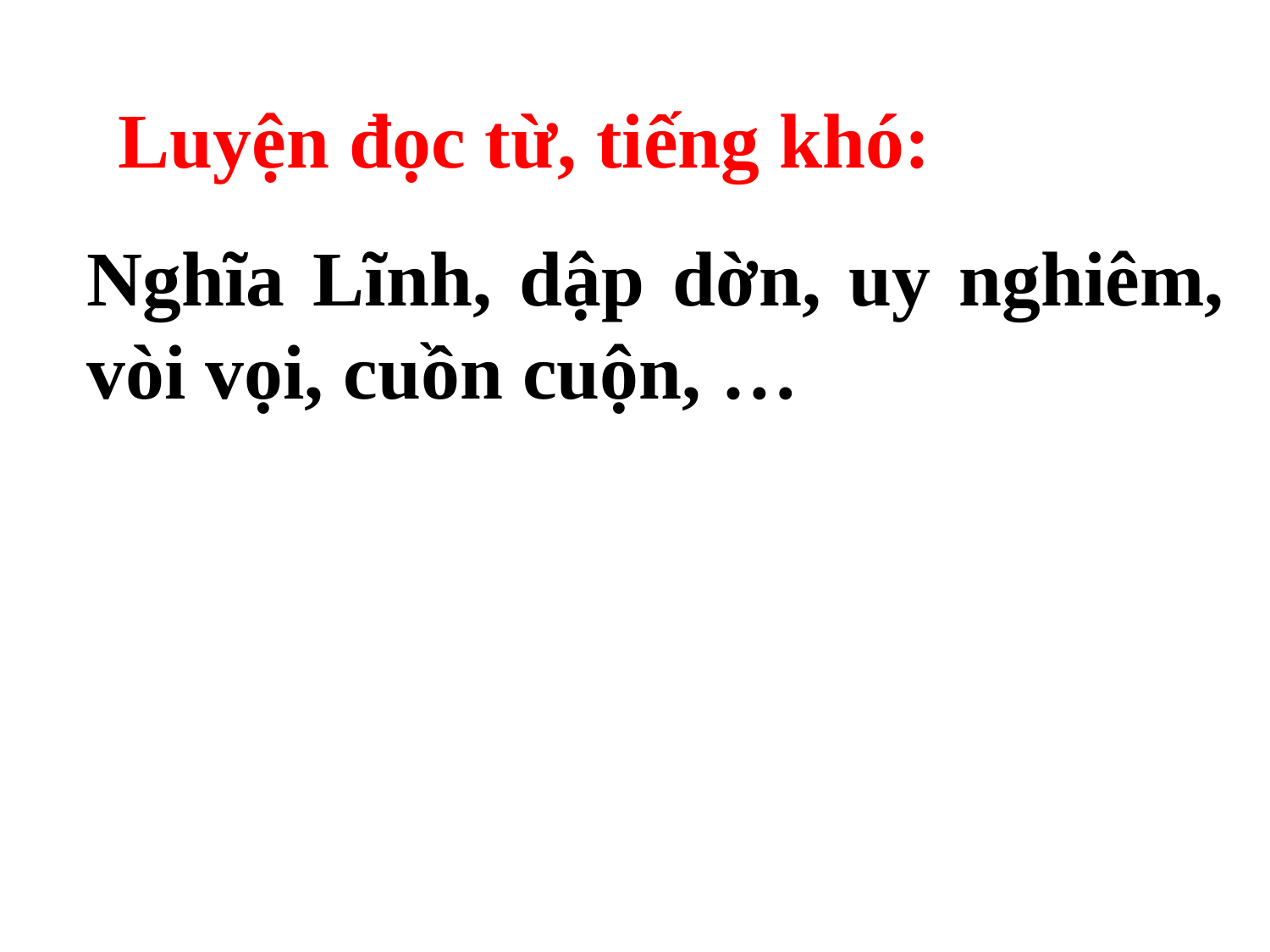

Luyện đọc từ, tiếng khó:
Nghĩa Lĩnh, dập dờn, uy nghiêm, vòi vọi, cuồn cuộn, …